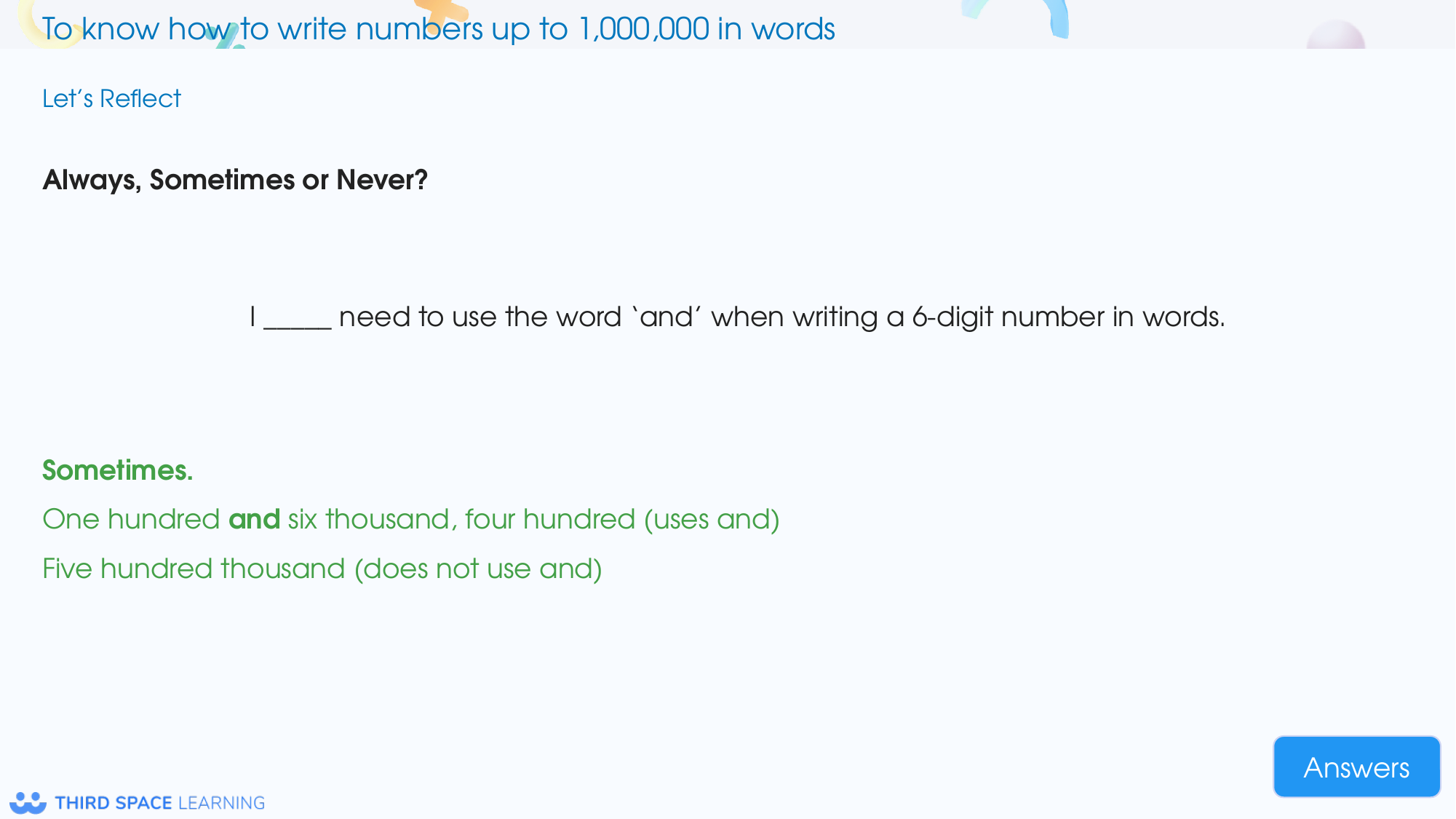

Let’s Reflect
Always, Sometimes or Never?
   I _____ need to use the word ‘and’ when writing a 6-digit number in words.
Sometimes.
One hundred and six thousand, four hundred (uses and)
Five hundred thousand (does not use and)
Answers